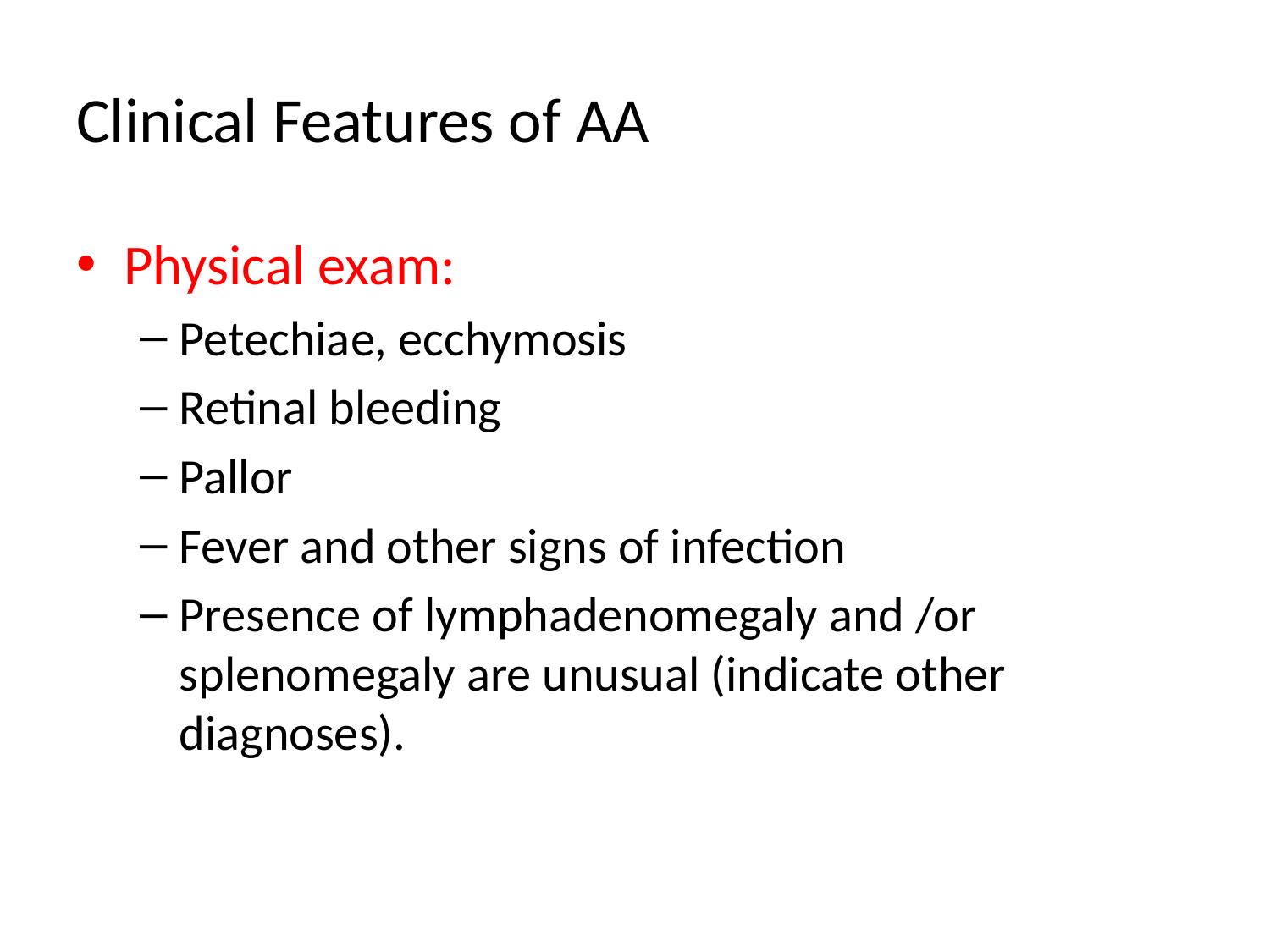

# Clinical Features of AA
Physical exam:
Petechiae, ecchymosis
Retinal bleeding
Pallor
Fever and other signs of infection
Presence of lymphadenomegaly and /or splenomegaly are unusual (indicate other diagnoses).